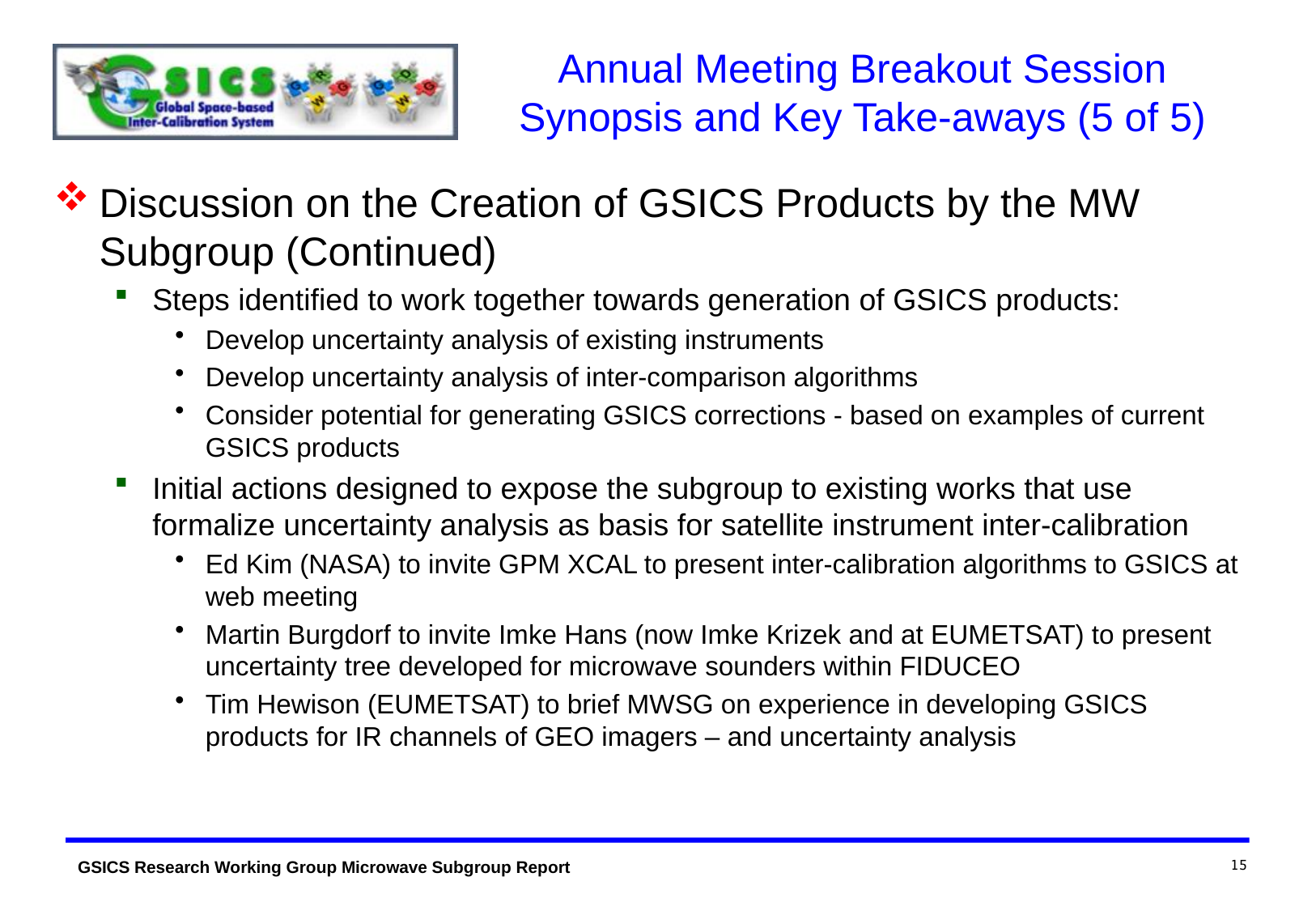

# Annual Meeting Breakout Session Synopsis and Key Take-aways (5 of 5)
Discussion on the Creation of GSICS Products by the MW Subgroup (Continued)
Steps identified to work together towards generation of GSICS products:
Develop uncertainty analysis of existing instruments
Develop uncertainty analysis of inter-comparison algorithms
Consider potential for generating GSICS corrections - based on examples of current GSICS products
Initial actions designed to expose the subgroup to existing works that use formalize uncertainty analysis as basis for satellite instrument inter-calibration
Ed Kim (NASA) to invite GPM XCAL to present inter-calibration algorithms to GSICS at web meeting
Martin Burgdorf to invite Imke Hans (now Imke Krizek and at EUMETSAT) to present uncertainty tree developed for microwave sounders within FIDUCEO
Tim Hewison (EUMETSAT) to brief MWSG on experience in developing GSICS products for IR channels of GEO imagers – and uncertainty analysis

15